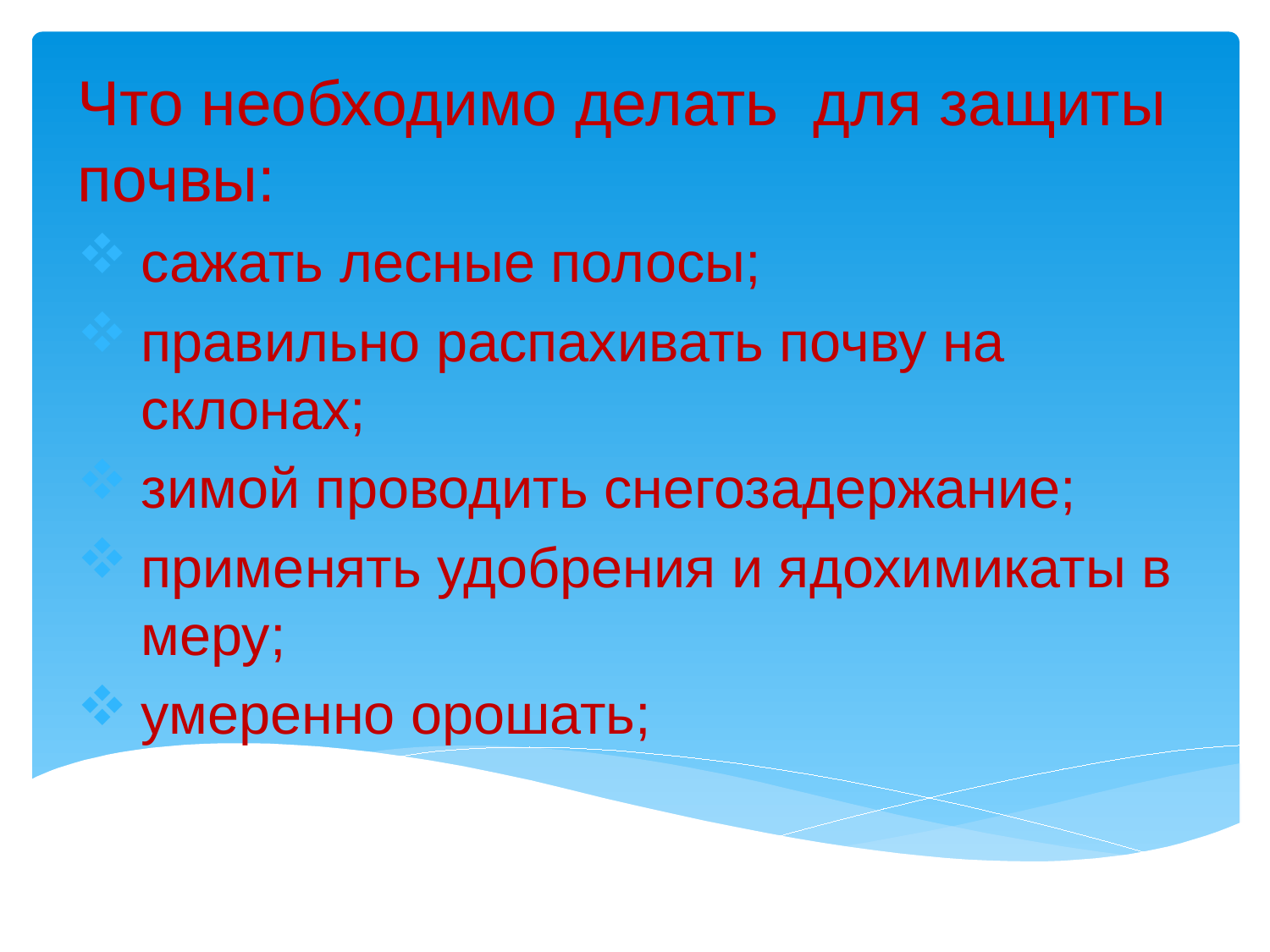

Что необходимо делать  для защиты почвы:
сажать лесные полосы;
правильно распахивать почву на склонах;
зимой проводить снегозадержание;
применять удобрения и ядохимикаты в меру;
умеренно орошать;